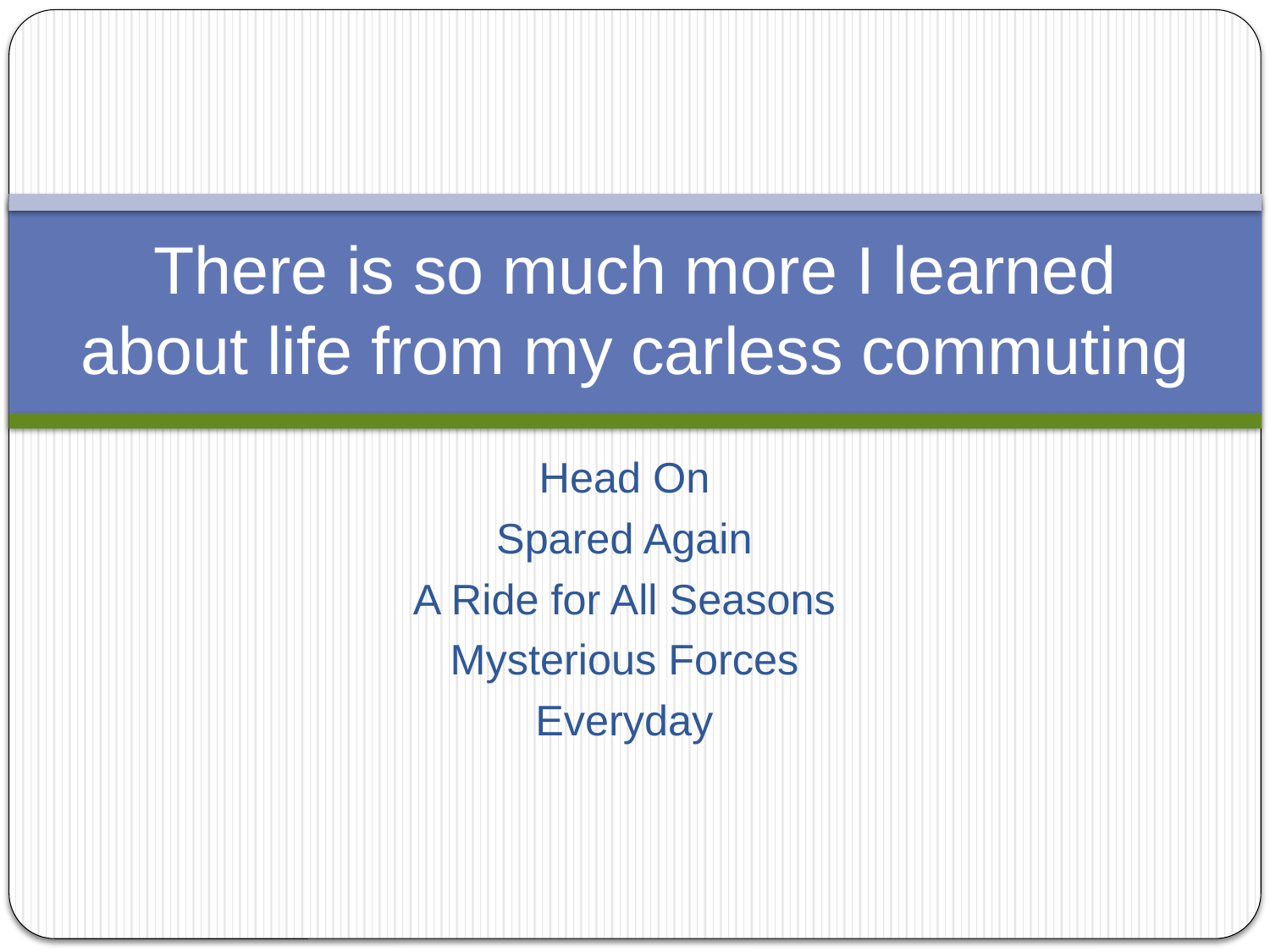

# There is so much more I learned about life from my carless commuting
Head On
Spared Again
A Ride for All Seasons
Mysterious Forces
Everyday